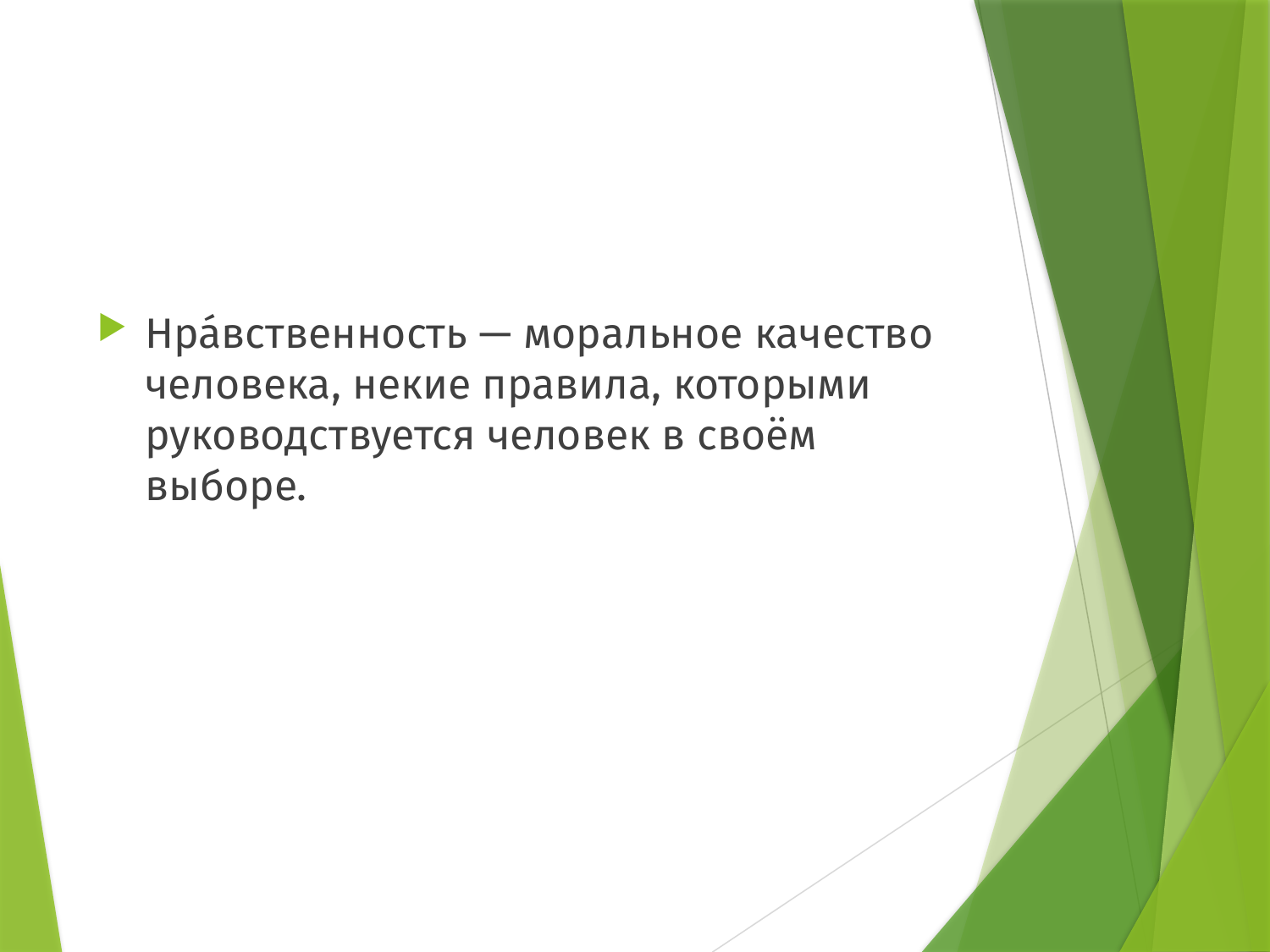

#
Нра́вственность — моральное качество человека, некие правила, которыми руководствуется человек в своём выборе.